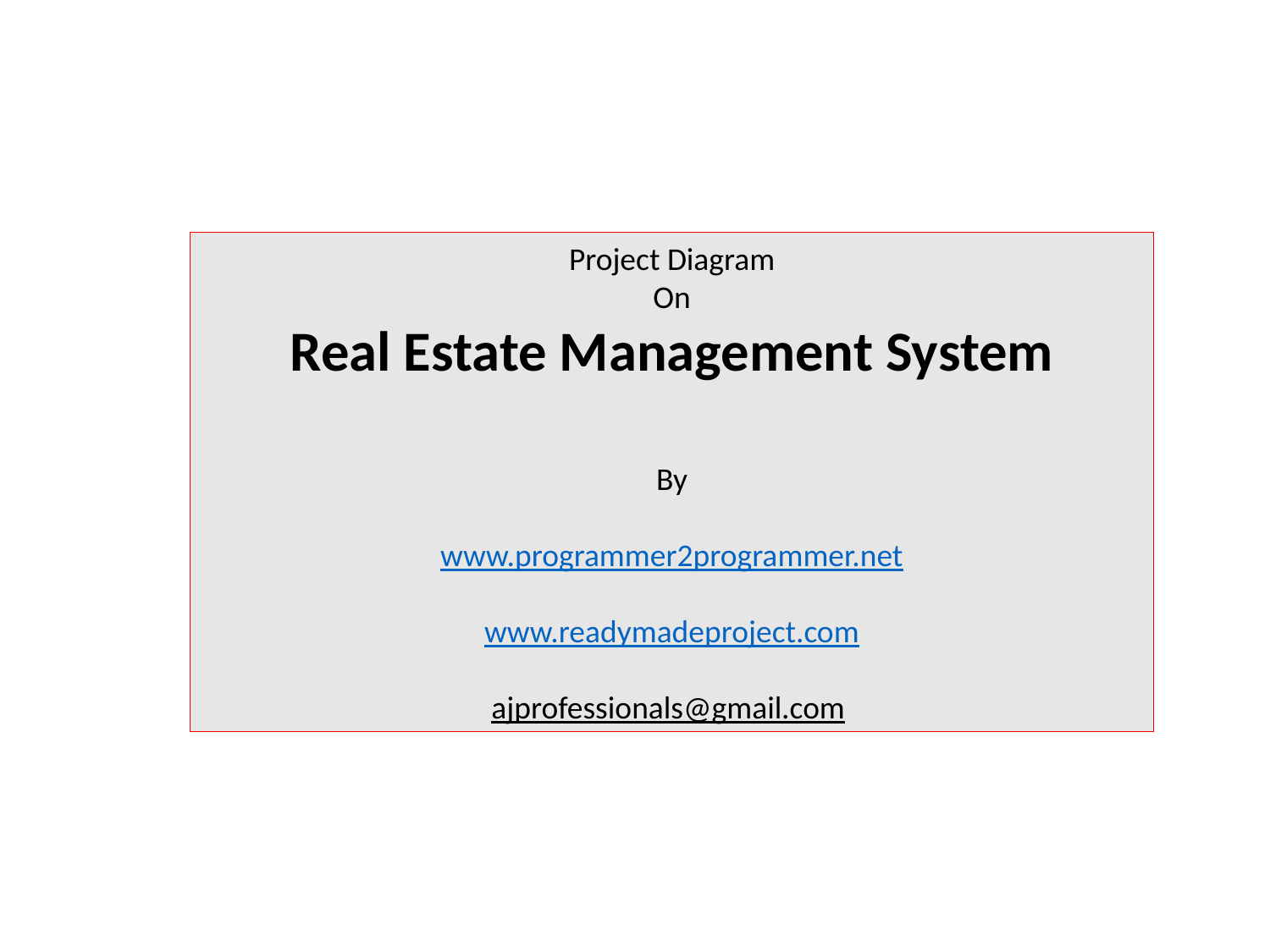

Project Diagram
On
Real Estate Management System

By

www.programmer2programmer.net

www.readymadeproject.com

ajprofessionals@gmail.com